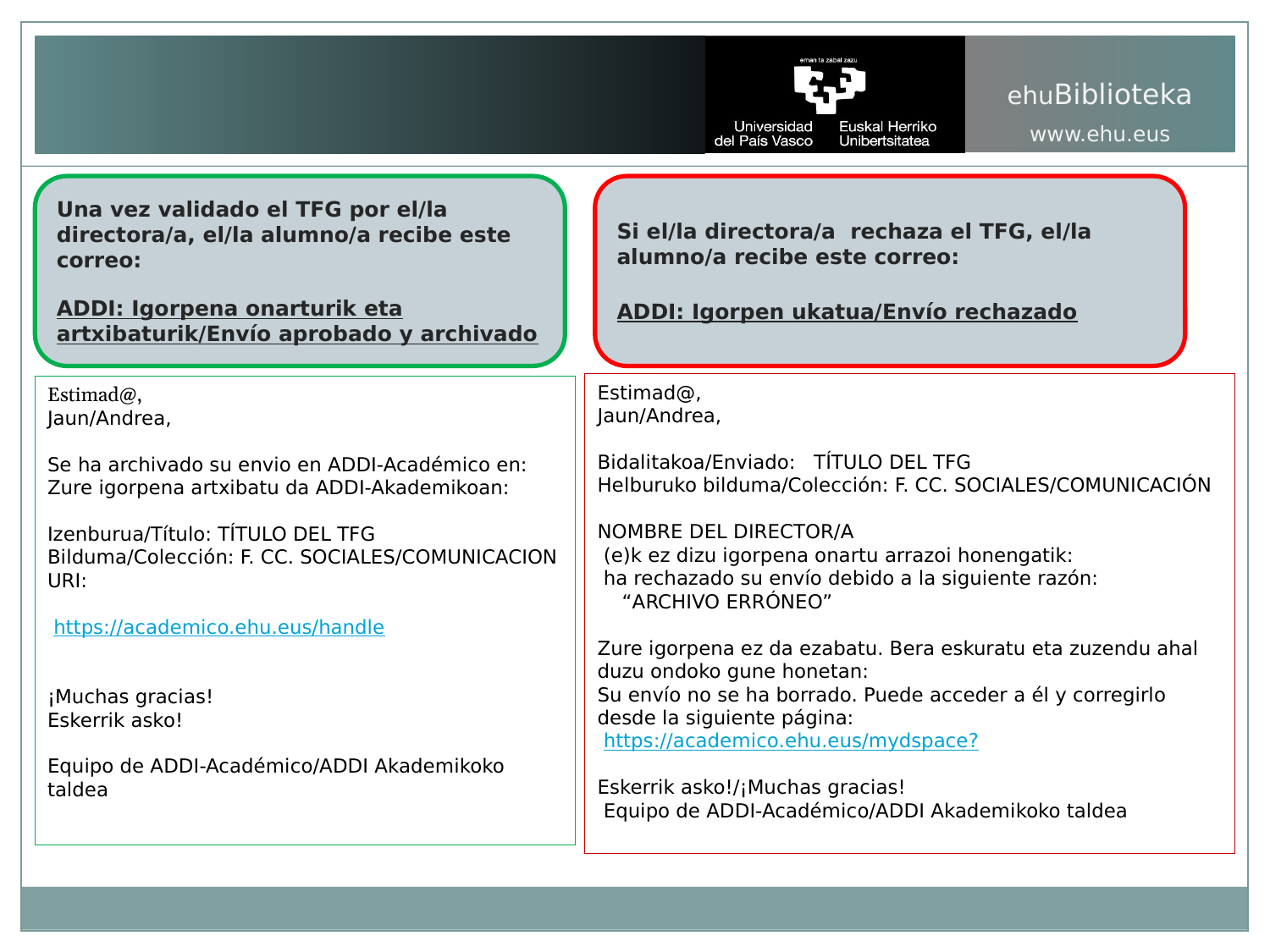

Una vez validado el TFG por el/la directora/a, el/la alumno/a recibe este correo:

ADDI: Igorpena onarturik eta artxibaturik/Envío aprobado y archivado
Si el/la directora/a  rechaza el TFG, el/la alumno/a recibe este correo:

ADDI: Igorpen ukatua/Envío rechazado
Estimad@,
Jaun/Andrea,

Bidalitakoa/Enviado:   TÍTULO DEL TFG
Helburuko bilduma/Colección: F. CC. SOCIALES/COMUNICACIÓN

NOMBRE DEL DIRECTOR/A
 (e)k ez dizu igorpena onartu arrazoi honengatik:
 ha rechazado su envío debido a la siguiente razón:
    “ARCHIVO ERRÓNEO”

Zure igorpena ez da ezabatu. Bera eskuratu eta zuzendu ahal duzu ondoko gune honetan:
Su envío no se ha borrado. Puede acceder a él y corregirlo desde la siguiente página:
 https://academico.ehu.eus/mydspace?

Eskerrik asko!/¡Muchas gracias!
 Equipo de ADDI-Académico/ADDI Akademikoko taldea

Estimad@,
Jaun/Andrea,

Se ha archivado su envio en ADDI-Académico en:
Zure igorpena artxibatu da ADDI-Akademikoan:

Izenburua/Título: TÍTULO DEL TFG
Bilduma/Colección: F. CC. SOCIALES/COMUNICACION
URI:

 https://academico.ehu.eus/handle

¡Muchas gracias!
Eskerrik asko!

Equipo de ADDI-Académico/ADDI Akademikoko taldea